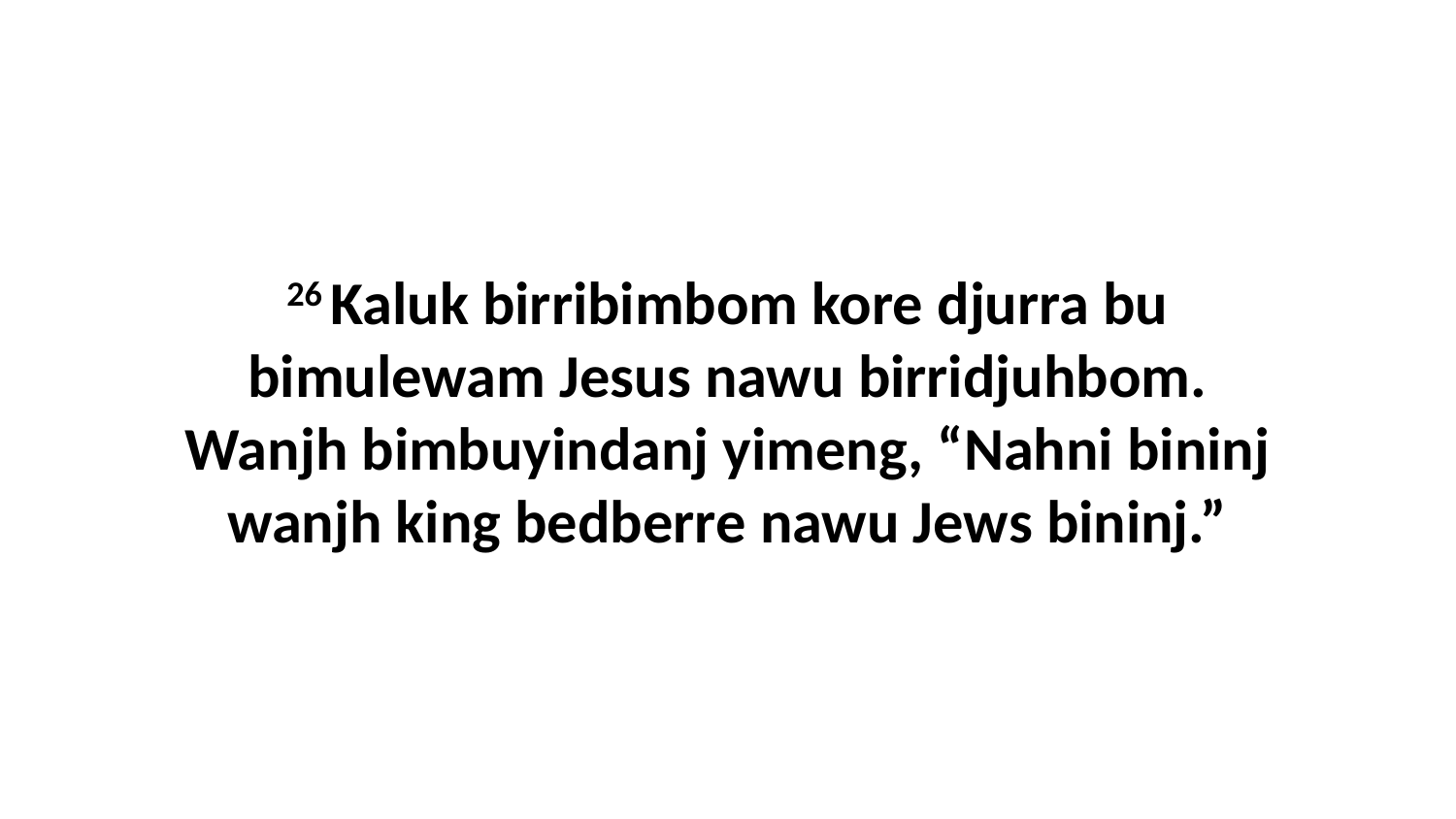

26 Kaluk birribimbom kore djurra bu bimulewam Jesus nawu birridjuhbom. Wanjh bimbuyindanj yimeng, “Nahni bininj wanjh king bedberre nawu Jews bininj.”